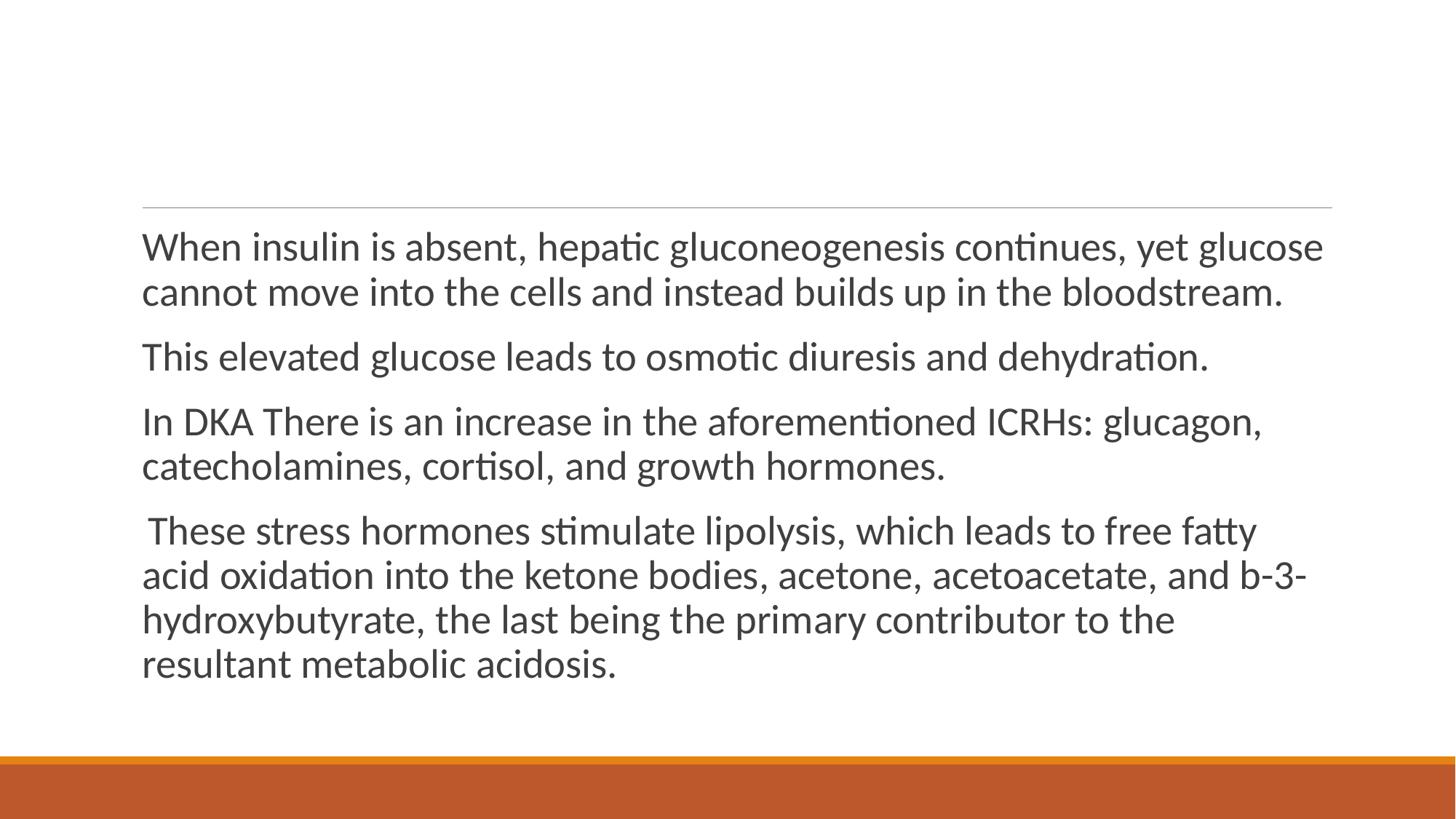

#
When insulin is absent, hepatic gluconeogenesis continues, yet glucose cannot move into the cells and instead builds up in the bloodstream.
This elevated glucose leads to osmotic diuresis and dehydration.
In DKA There is an increase in the aforementioned ICRHs: glucagon, catecholamines, cortisol, and growth hormones.
 These stress hormones stimulate lipolysis, which leads to free fatty acid oxidation into the ketone bodies, acetone, acetoacetate, and b-3-hydroxybutyrate, the last being the primary contributor to the resultant metabolic acidosis.